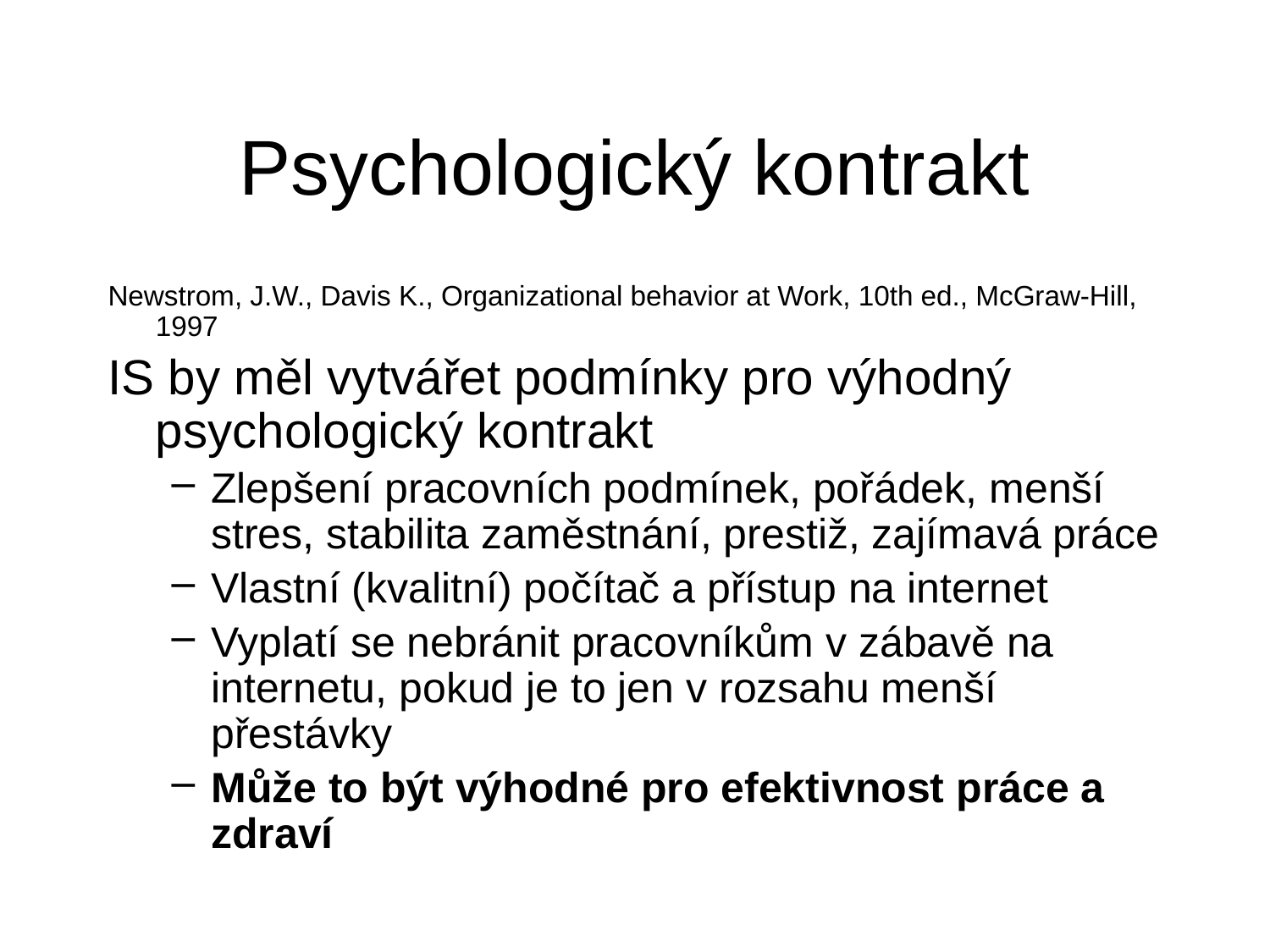

# Psychologický kontrakt
Newstrom, J.W., Davis K., Organizational behavior at Work, 10th ed., McGraw-Hill, 1997
IS by měl vytvářet podmínky pro výhodný psychologický kontrakt
Zlepšení pracovních podmínek, pořádek, menší stres, stabilita zaměstnání, prestiž, zajímavá práce
Vlastní (kvalitní) počítač a přístup na internet
Vyplatí se nebránit pracovníkům v zábavě na internetu, pokud je to jen v rozsahu menší přestávky
Může to být výhodné pro efektivnost práce a zdraví